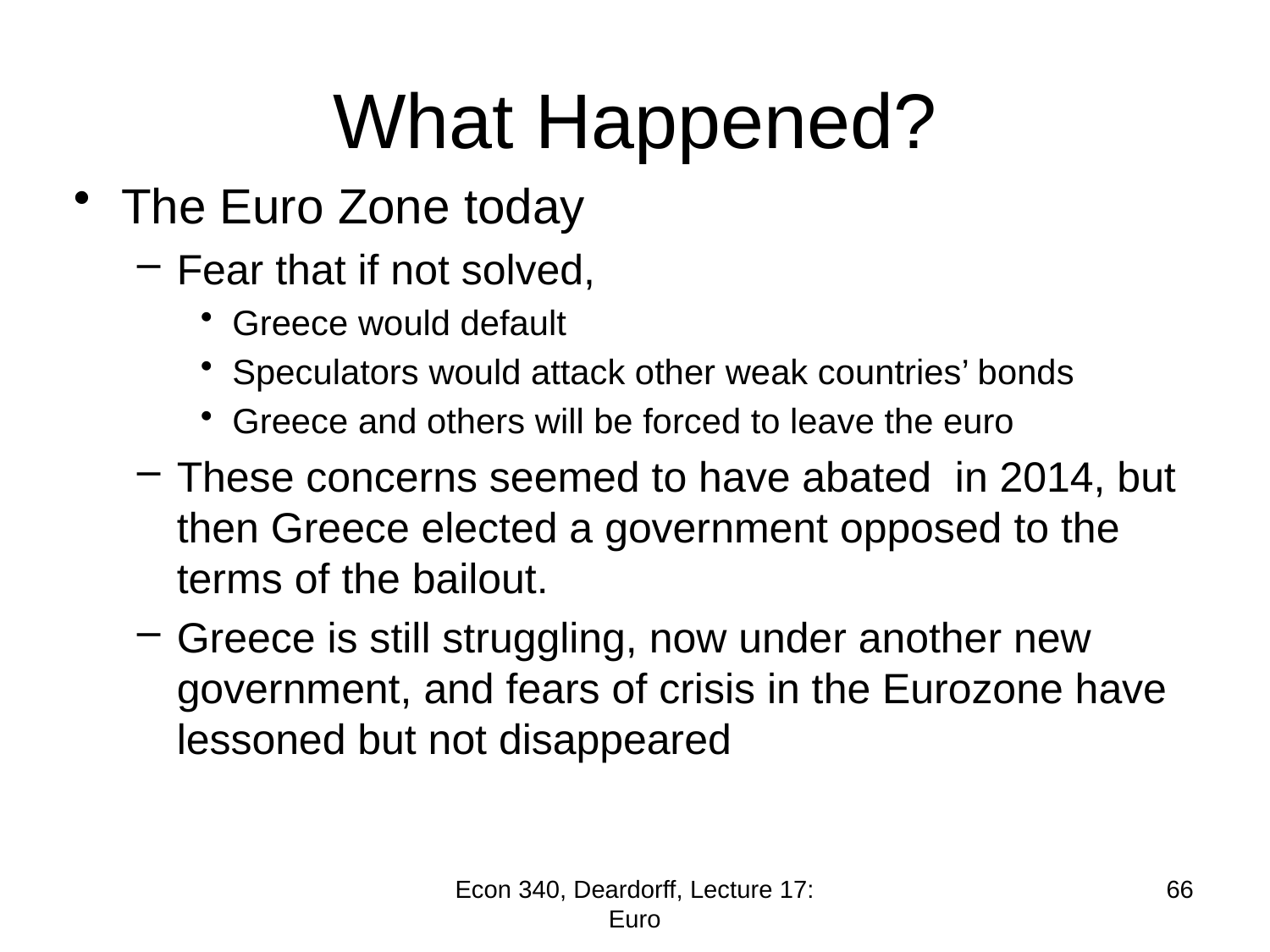

# What Happened?
The Euro Zone today
Fear that if not solved,
Greece would default
Speculators would attack other weak countries’ bonds
Greece and others will be forced to leave the euro
These concerns seemed to have abated  in 2014, but then Greece elected a government opposed to the terms of the bailout.
Greece is still struggling, now under another new government, and fears of crisis in the Eurozone have lessoned but not disappeared

Econ 340, Deardorff, Lecture 17: Euro
66